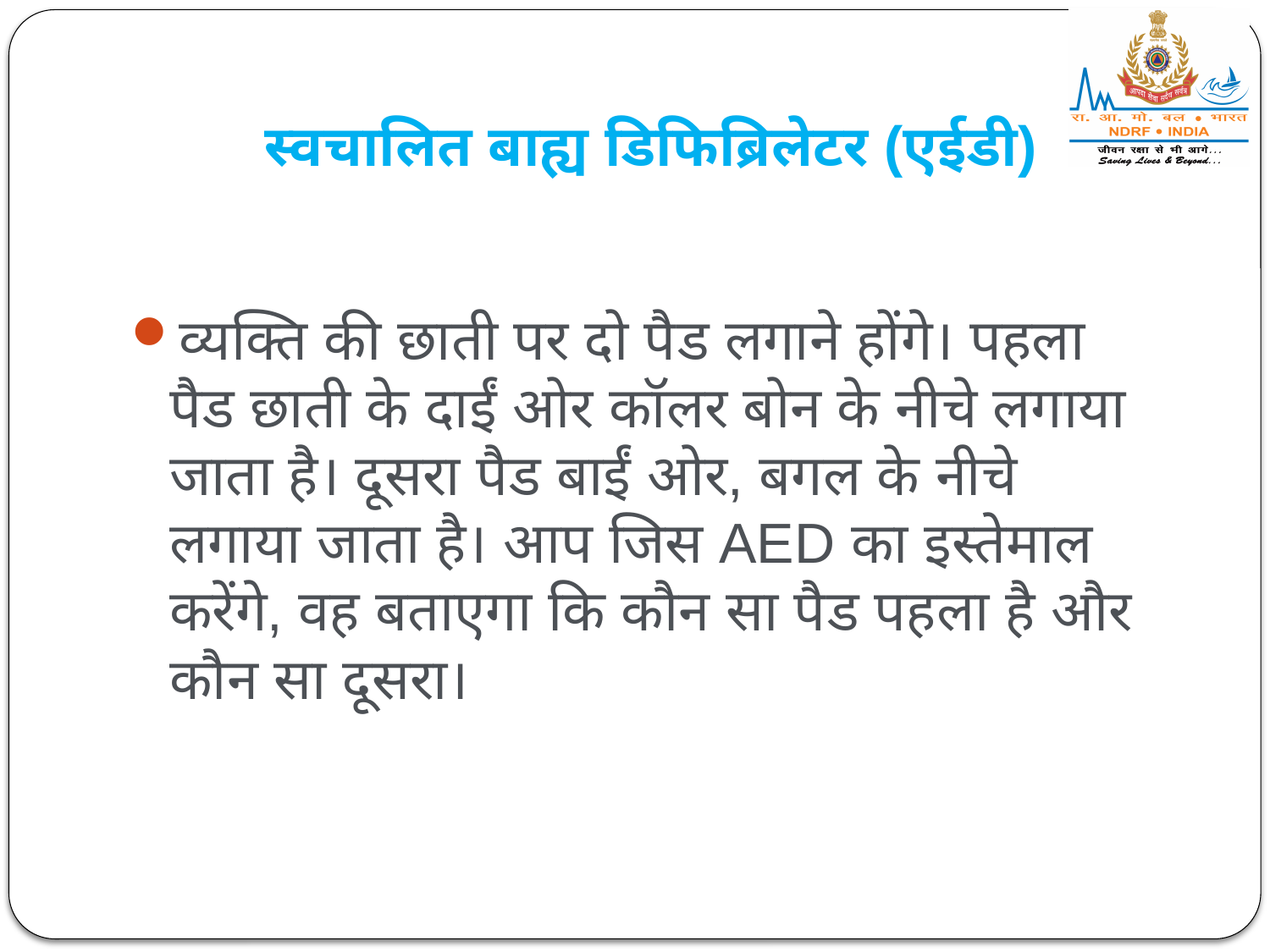

# स्वचालित बाह्य डिफिब्रिलेटर (एईडी)
व्यक्ति की छाती पर दो पैड लगाने होंगे। पहला पैड छाती के दाईं ओर कॉलर बोन के नीचे लगाया जाता है। दूसरा पैड बाईं ओर, बगल के नीचे लगाया जाता है। आप जिस AED का इस्तेमाल करेंगे, वह बताएगा कि कौन सा पैड पहला है और कौन सा दूसरा।